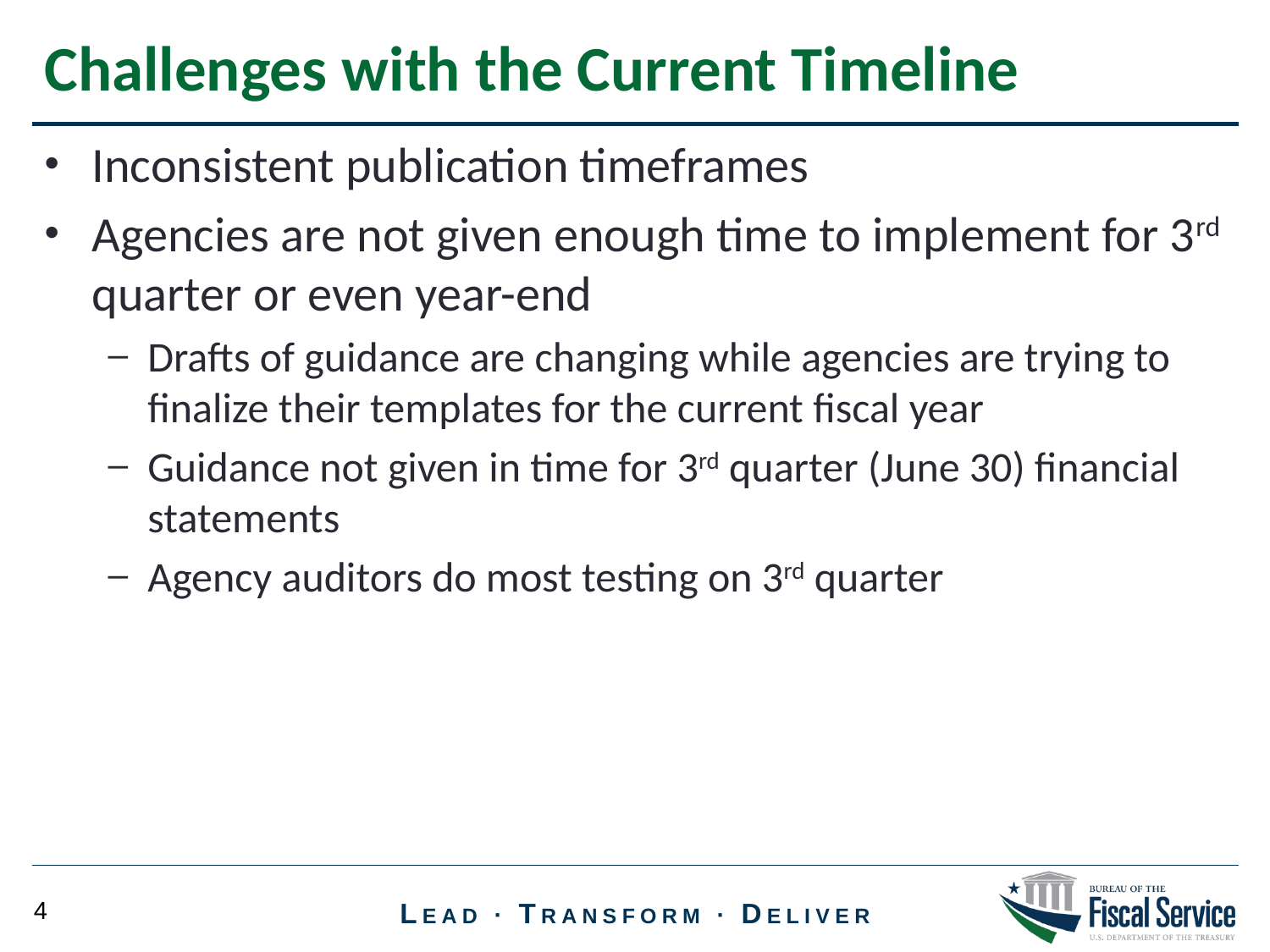

Challenges with the Current Timeline
Inconsistent publication timeframes
Agencies are not given enough time to implement for 3rd quarter or even year-end
Drafts of guidance are changing while agencies are trying to finalize their templates for the current fiscal year
Guidance not given in time for 3rd quarter (June 30) financial statements
Agency auditors do most testing on 3rd quarter